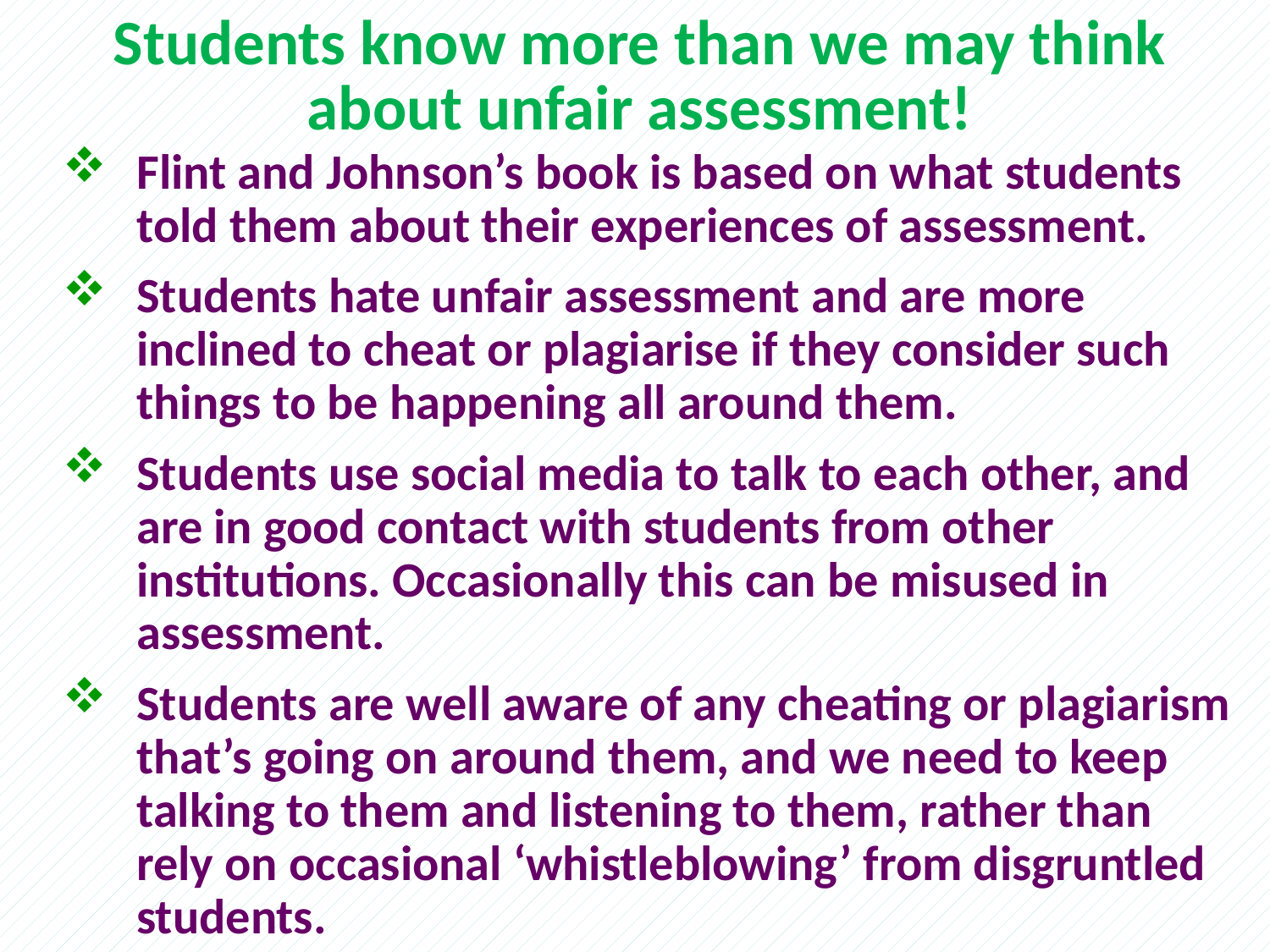

# Students know more than we may think about unfair assessment!
Flint and Johnson’s book is based on what students told them about their experiences of assessment.
Students hate unfair assessment and are more inclined to cheat or plagiarise if they consider such things to be happening all around them.
Students use social media to talk to each other, and are in good contact with students from other institutions. Occasionally this can be misused in assessment.
Students are well aware of any cheating or plagiarism that’s going on around them, and we need to keep talking to them and listening to them, rather than rely on occasional ‘whistleblowing’ from disgruntled students.